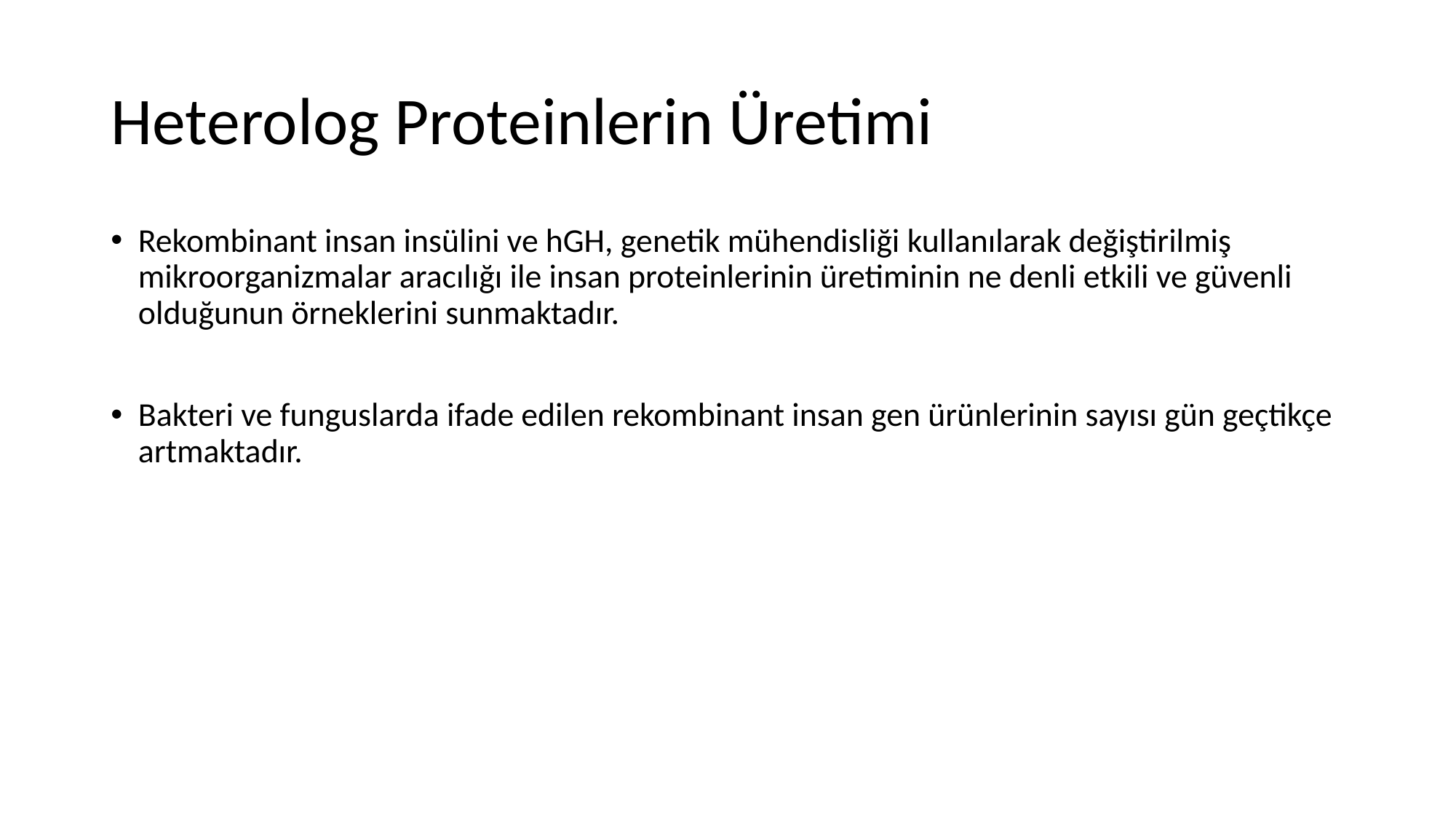

# Heterolog Proteinlerin Üretimi
Rekombinant insan insülini ve hGH, genetik mühendisliği kullanılarak değiştirilmiş mikroorganizmalar aracılığı ile insan proteinlerinin üretiminin ne denli etkili ve güvenli olduğunun örneklerini sunmaktadır.

Bakteri ve funguslarda ifade edilen rekombinant insan gen ürünlerinin sayısı gün geçtikçe artmaktadır.